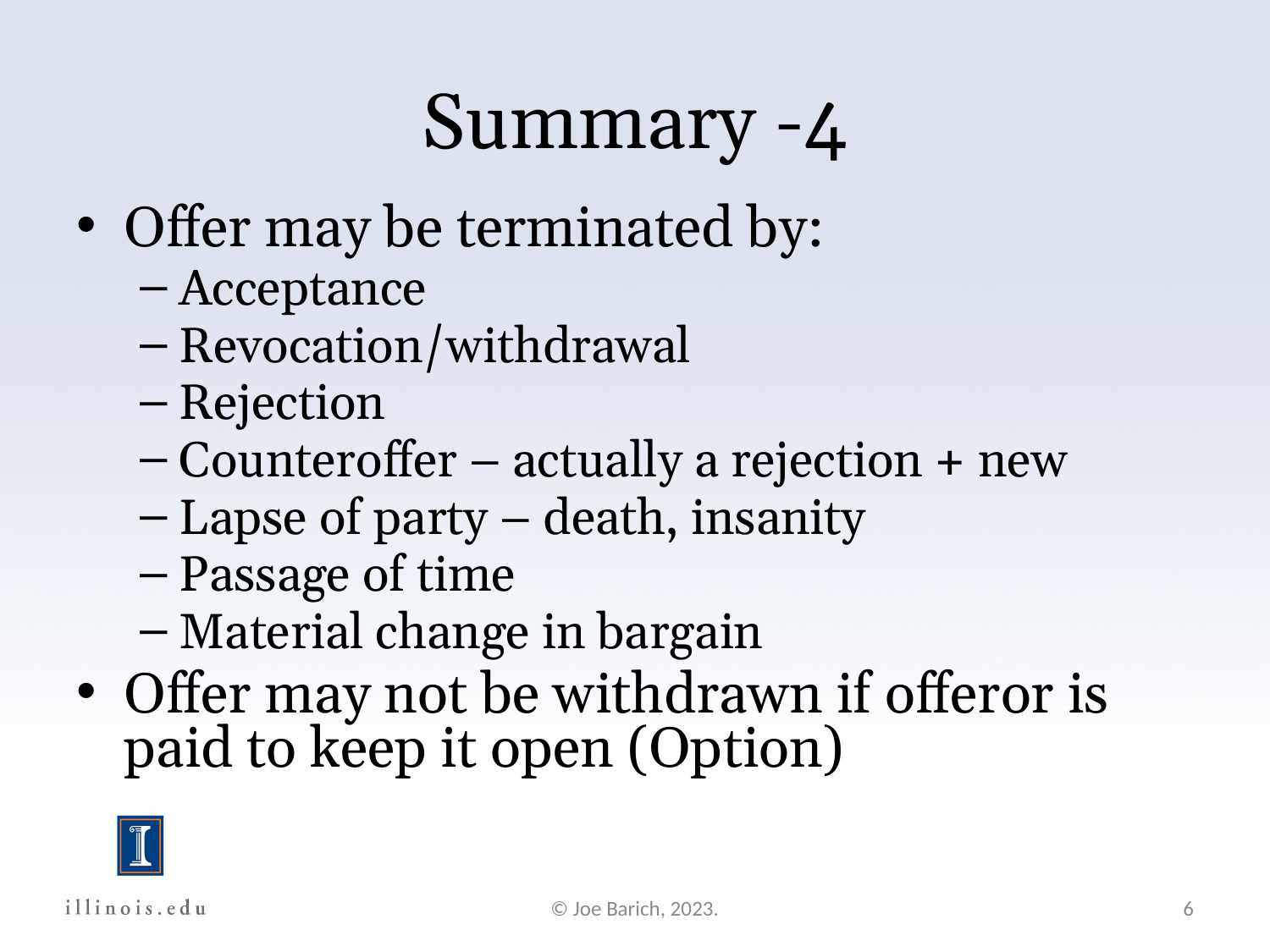

Summary -4
Offer may be terminated by:
Acceptance
Revocation/withdrawal
Rejection
Counteroffer – actually a rejection + new
Lapse of party – death, insanity
Passage of time
Material change in bargain
Offer may not be withdrawn if offeror is paid to keep it open (Option)
© Joe Barich, 2023.
6